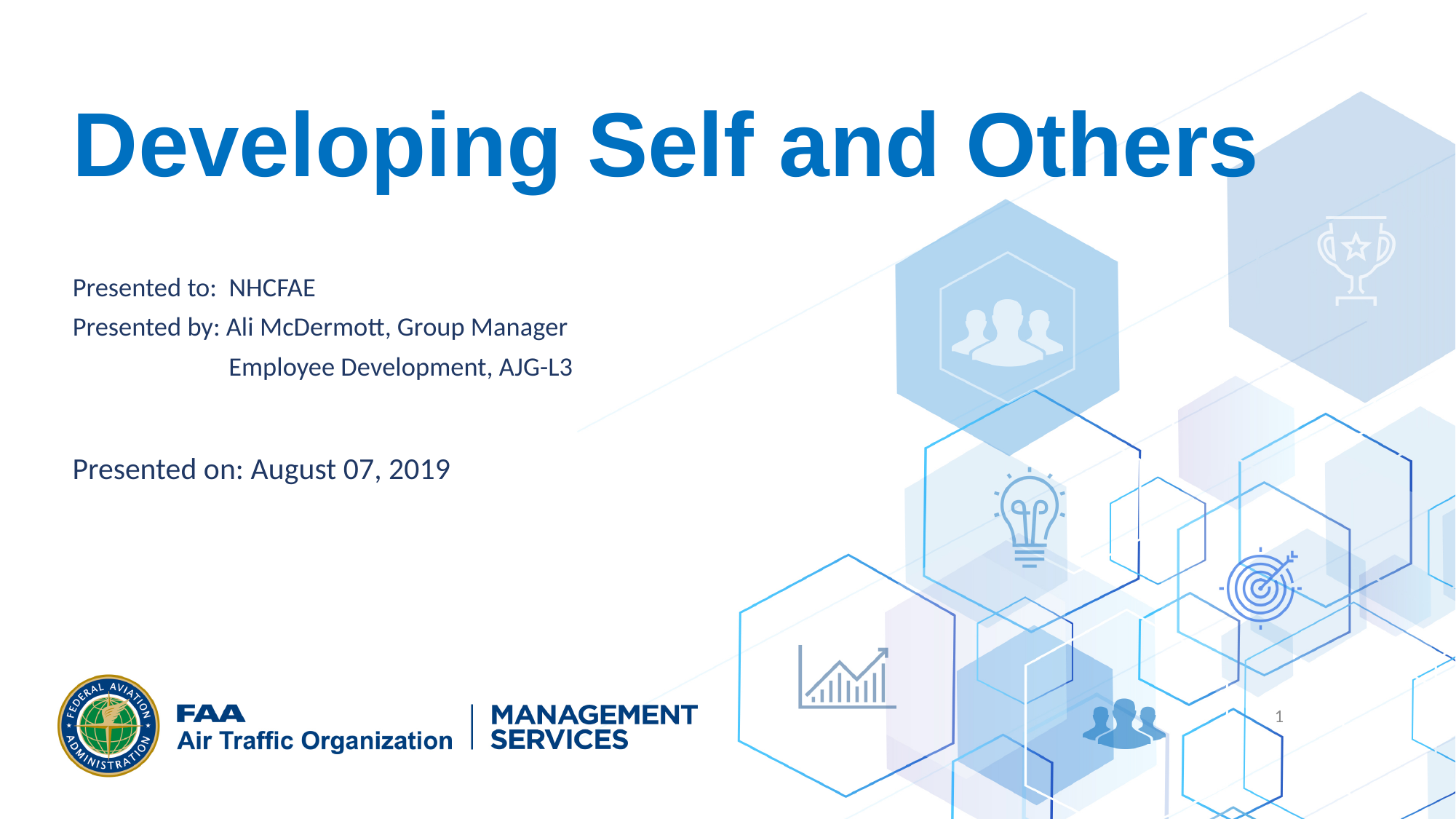

# Developing Self and Others
Presented to:  NHCFAE
Presented by: Ali McDermott, Group Manager
                          Employee Development, AJG-L3

Presented on: August 07, 2019
1